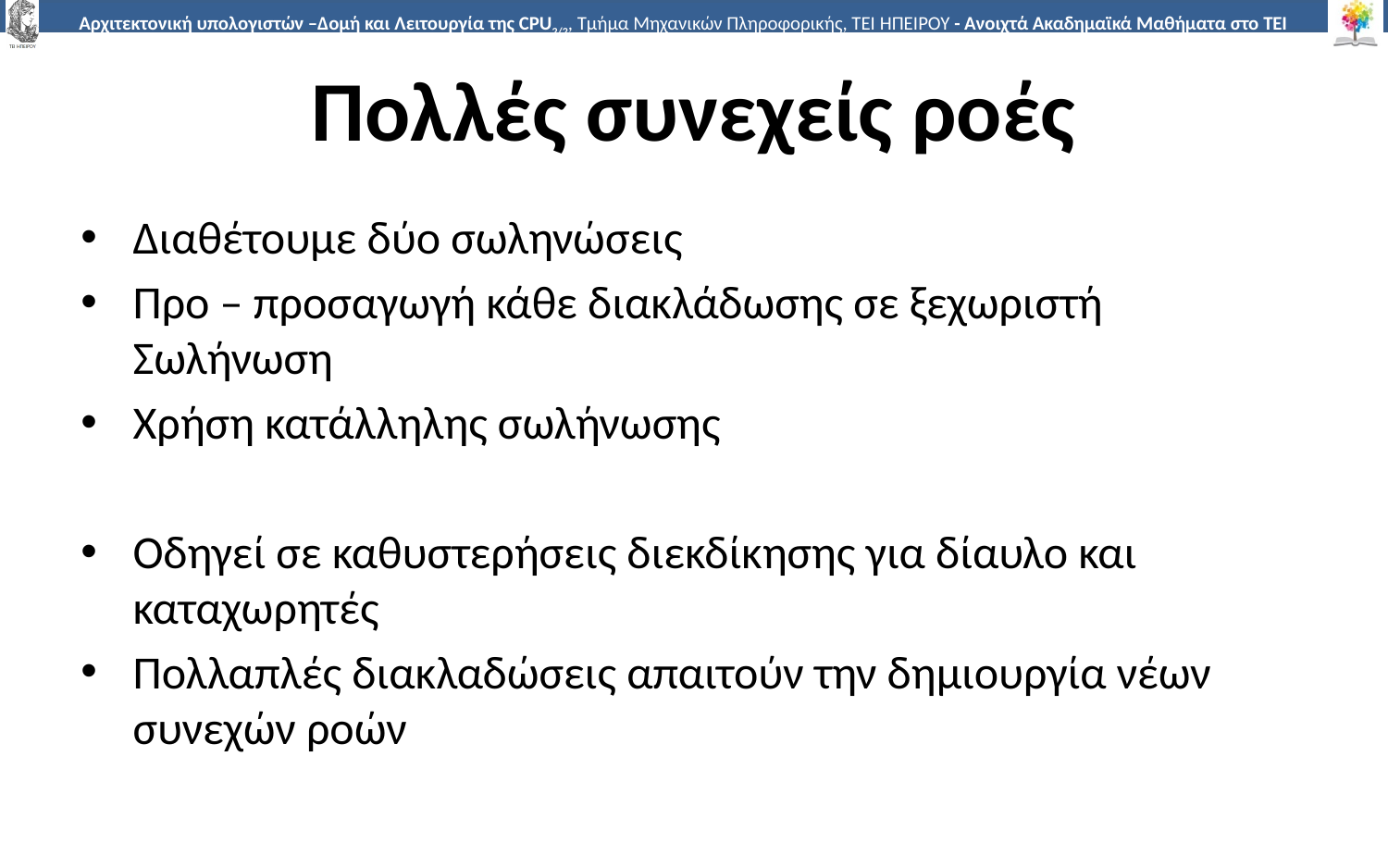

# Πολλές συνεχείς ροές
Διαθέτουμε δύο σωληνώσεις
Προ – προσαγωγή κάθε διακλάδωσης σε ξεχωριστή Σωλήνωση
Χρήση κατάλληλης σωλήνωσης

Οδηγεί σε καθυστερήσεις διεκδίκησης για δίαυλο και καταχωρητές
Πολλαπλές διακλαδώσεις απαιτούν την δημιουργία νέων συνεχών ροών